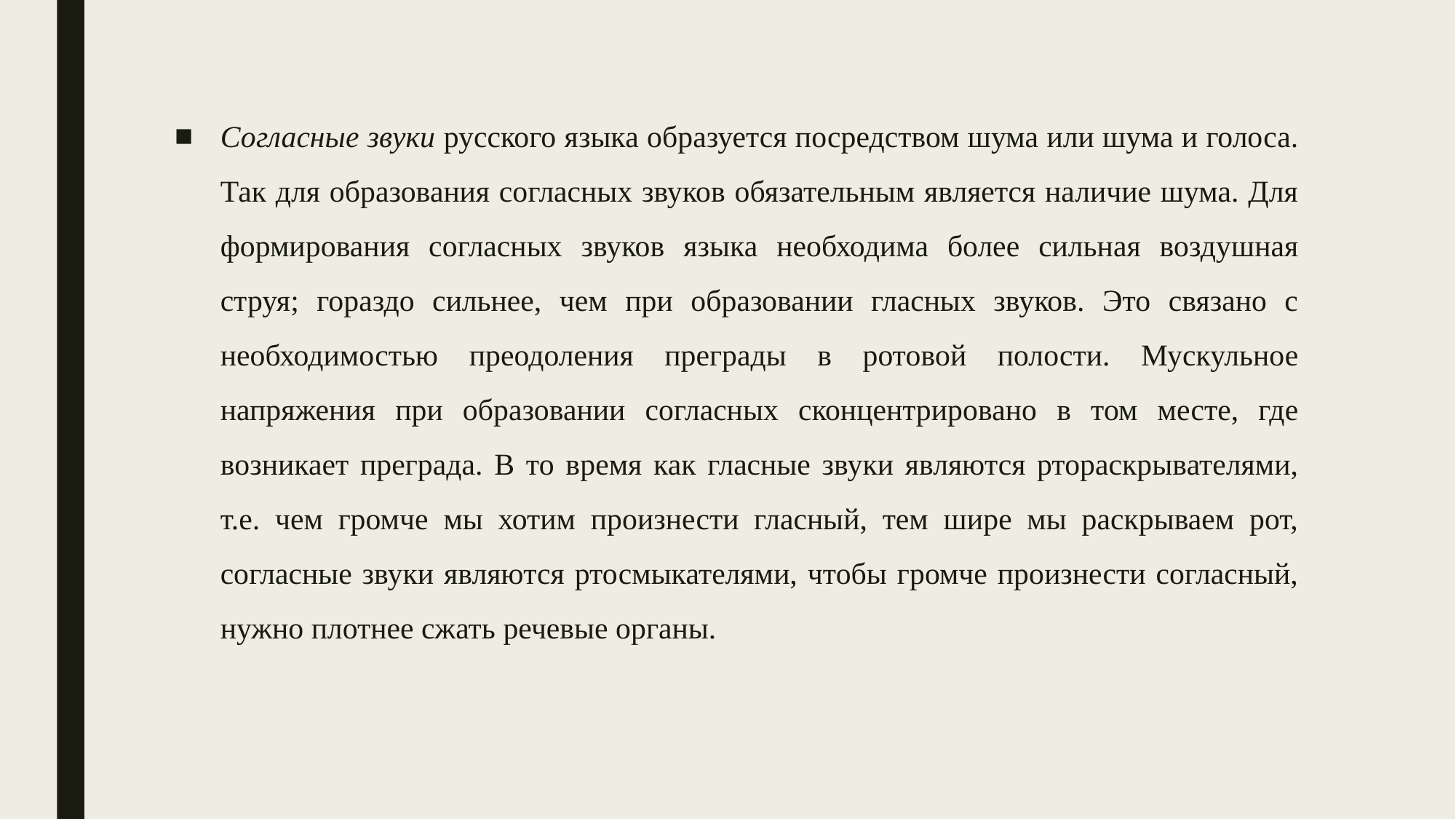

Согласные звуки русского языка образуется посредством шума или шума и голоса. Так для образования согласных звуков обязательным является наличие шума. Для формирования согласных звуков языка необходима более сильная воздушная струя; гораздо сильнее, чем при образовании гласных звуков. Это связано с необходимостью преодоления преграды в ротовой полости. Мускульное напряжения при образовании согласных сконцентрировано в том месте, где возникает преграда. В то время как гласные звуки являются ртораскрывателями, т.е. чем громче мы хотим произнести гласный, тем шире мы раскрываем рот, согласные звуки являются ртосмыкателями, чтобы громче произнести согласный, нужно плотнее сжать речевые органы.